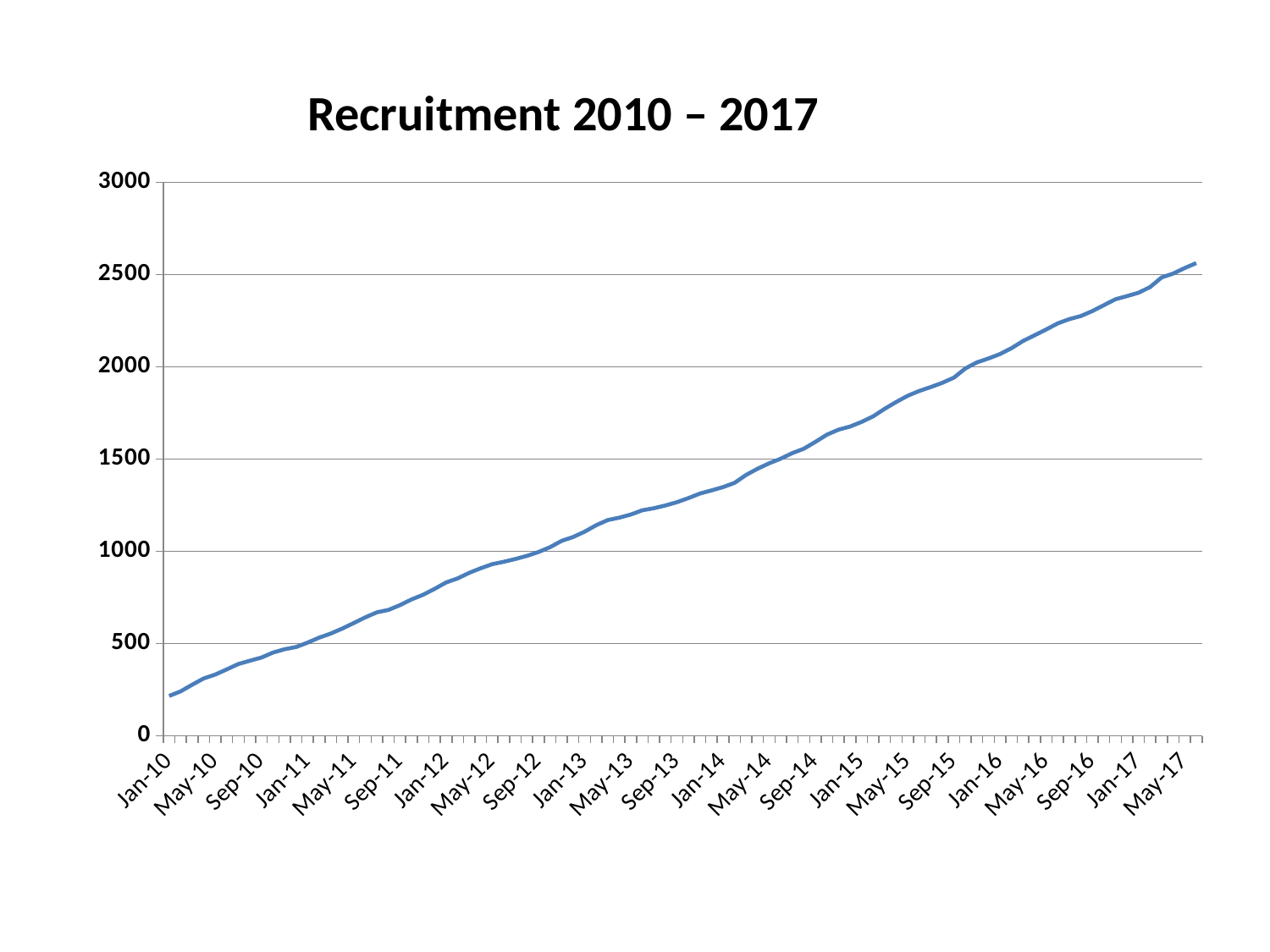

Recruitment 2010 – 2017

### Chart

| Category |  |
|---|---|
| 40179 | 216.0 |
| 40210 | 241.0 |
| 40238 | 277.0 |
| 40269 | 311.0 |
| 40299 | 332.0 |
| 40330 | 360.0 |
| 40360 | 389.0 |
| 40391 | 407.0 |
| 40422 | 424.0 |
| 40452 | 451.0 |
| 40483 | 469.0 |
| 40513 | 481.0 |
| 40544 | 505.0 |
| 40575 | 532.0 |
| 40603 | 554.0 |
| 40634 | 581.0 |
| 40664 | 611.0 |
| 40695 | 642.0 |
| 40725 | 669.0 |
| 40756 | 682.0 |
| 40787 | 708.0 |
| 40817 | 739.0 |
| 40848 | 764.0 |
| 40878 | 796.0 |
| 40909 | 831.0 |
| 40940 | 853.0 |
| 40969 | 883.0 |
| 41000 | 908.0 |
| 41030 | 930.0 |
| 41061 | 943.0 |
| 41091 | 958.0 |
| 41122 | 975.0 |
| 41153 | 996.0 |
| 41183 | 1022.0 |
| 41214 | 1056.0 |
| 41244 | 1077.0 |
| 41275 | 1106.0 |
| 41306 | 1141.0 |
| 41334 | 1169.0 |
| 41365 | 1182.0 |
| 41395 | 1199.0 |
| 41426 | 1222.0 |
| 41456 | 1233.0 |
| 41487 | 1248.0 |
| 41518 | 1266.0 |
| 41548 | 1288.0 |
| 41579 | 1313.0 |
| 41609 | 1330.0 |
| 41640 | 1348.0 |
| 41671 | 1371.0 |
| 41699 | 1414.0 |
| 41730 | 1448.0 |
| 41760 | 1477.0 |
| 41791 | 1502.0 |
| 41821 | 1532.0 |
| 41852 | 1556.0 |
| 41883 | 1593.0 |
| 41913 | 1632.0 |
| 41944 | 1659.0 |
| 41974 | 1676.0 |
| 42005 | 1701.0 |
| 42036 | 1731.0 |
| 42064 | 1772.0 |
| 42095 | 1809.0 |
| 42125 | 1843.0 |
| 42156 | 1869.0 |
| 42186 | 1890.0 |
| 42217 | 1913.0 |
| 42248 | 1941.0 |
| 42278 | 1991.0 |
| 42309 | 2024.0 |
| 42339 | 2045.0 |
| 42370 | 2069.0 |
| 42401 | 2101.0 |
| 42430 | 2140.0 |
| 42461 | 2171.0 |
| 42491 | 2202.0 |
| 42522 | 2235.0 |
| 42552 | 2258.0 |
| 42583 | 2275.0 |
| 42614 | 2302.0 |
| 42644 | 2334.0 |
| 42675 | 2366.0 |
| 42705 | 2383.0 |
| 42736 | 2401.0 |
| 42767 | 2432.0 |
| 42795 | 2484.0 |
| 42826 | 2505.0 |
| 42856 | 2535.0 |
| 42887 | 2562.0 |